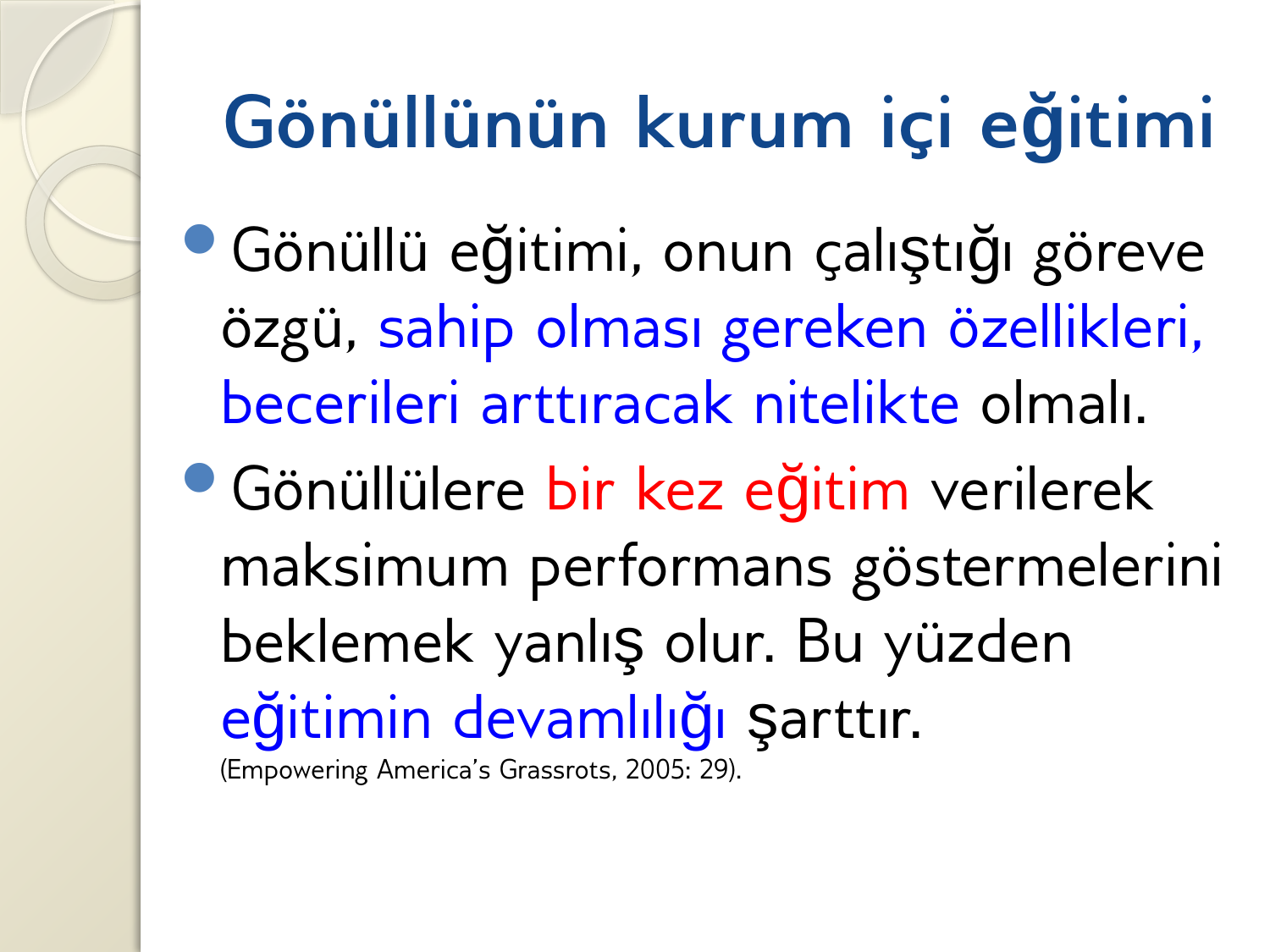

# Gönüllünün kurum içi eğitimi
Gönüllü eğitimi, onun çalıştığı göreve özgü, sahip olması gereken özellikleri, becerileri arttıracak nitelikte olmalı.
Gönüllülere bir kez eğitim verilerek maksimum performans göstermelerini beklemek yanlış olur. Bu yüzden eğitimin devamlılığı şarttır.
(Empowering America’s Grassrots, 2005: 29).